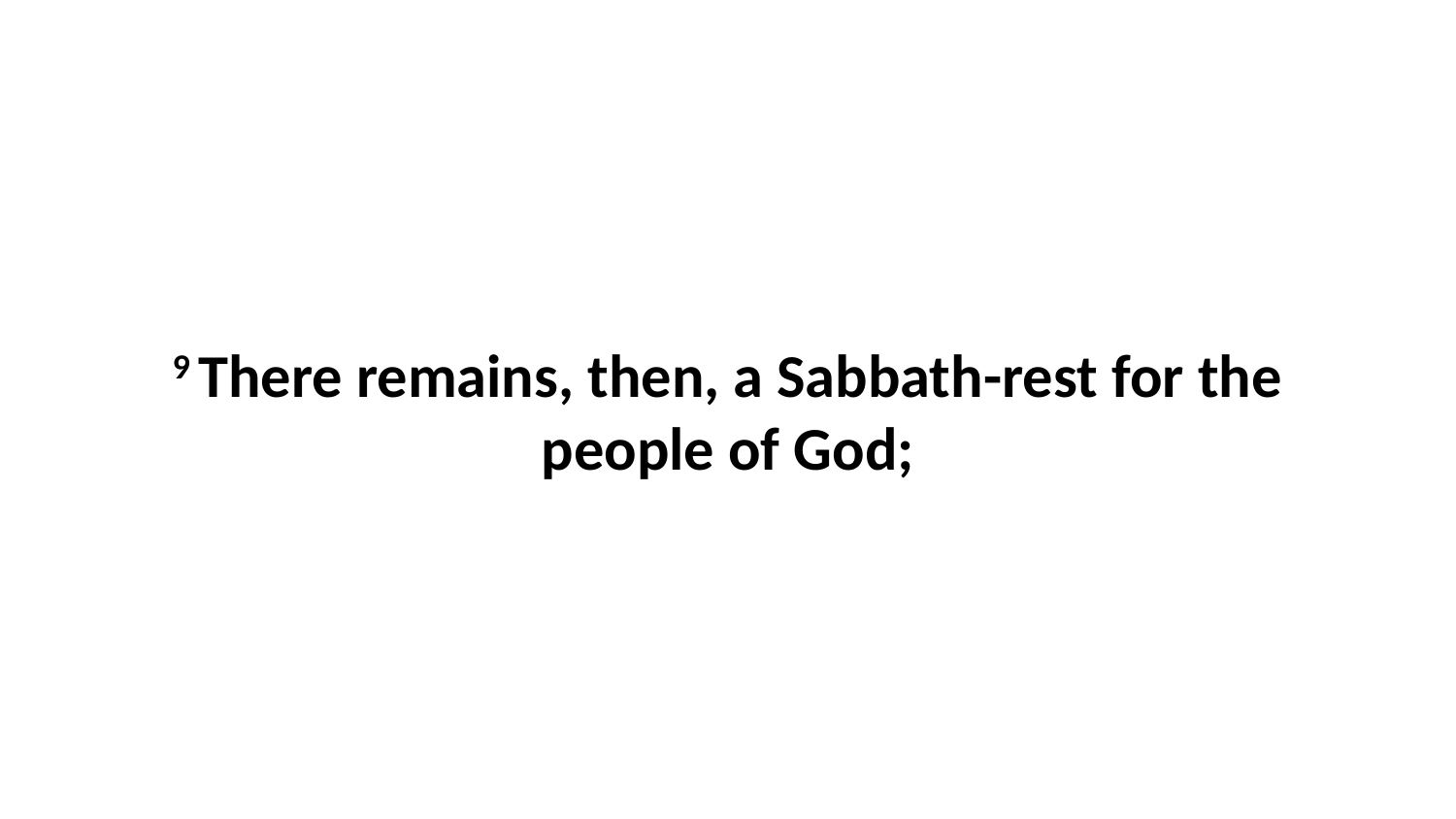

9 There remains, then, a Sabbath-rest for the people of God;